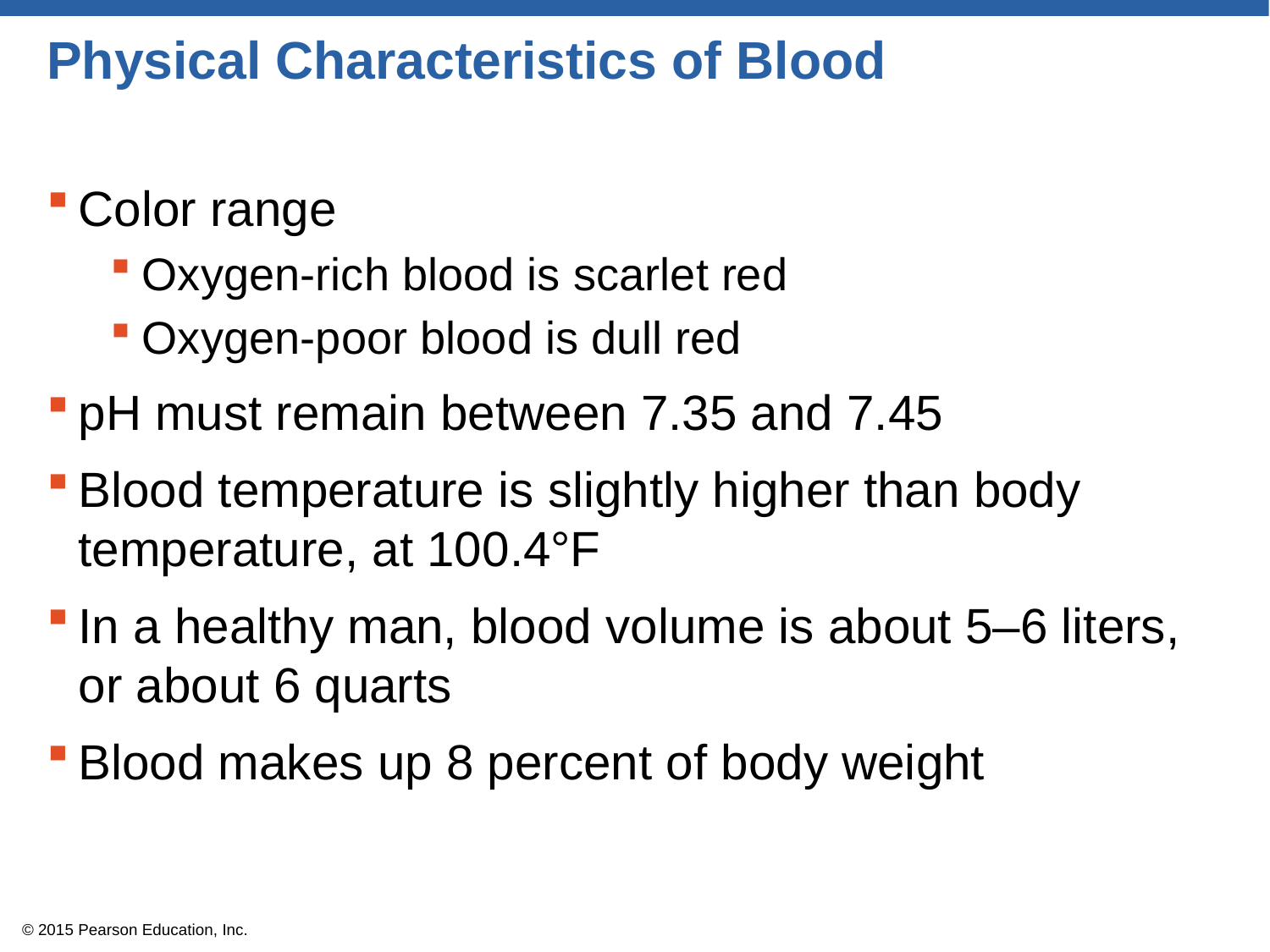

# Physical Characteristics of Blood
Color range
Oxygen-rich blood is scarlet red
Oxygen-poor blood is dull red
pH must remain between 7.35 and 7.45
Blood temperature is slightly higher than body temperature, at 100.4°F
In a healthy man, blood volume is about 5–6 liters, or about 6 quarts
Blood makes up 8 percent of body weight
© 2015 Pearson Education, Inc.